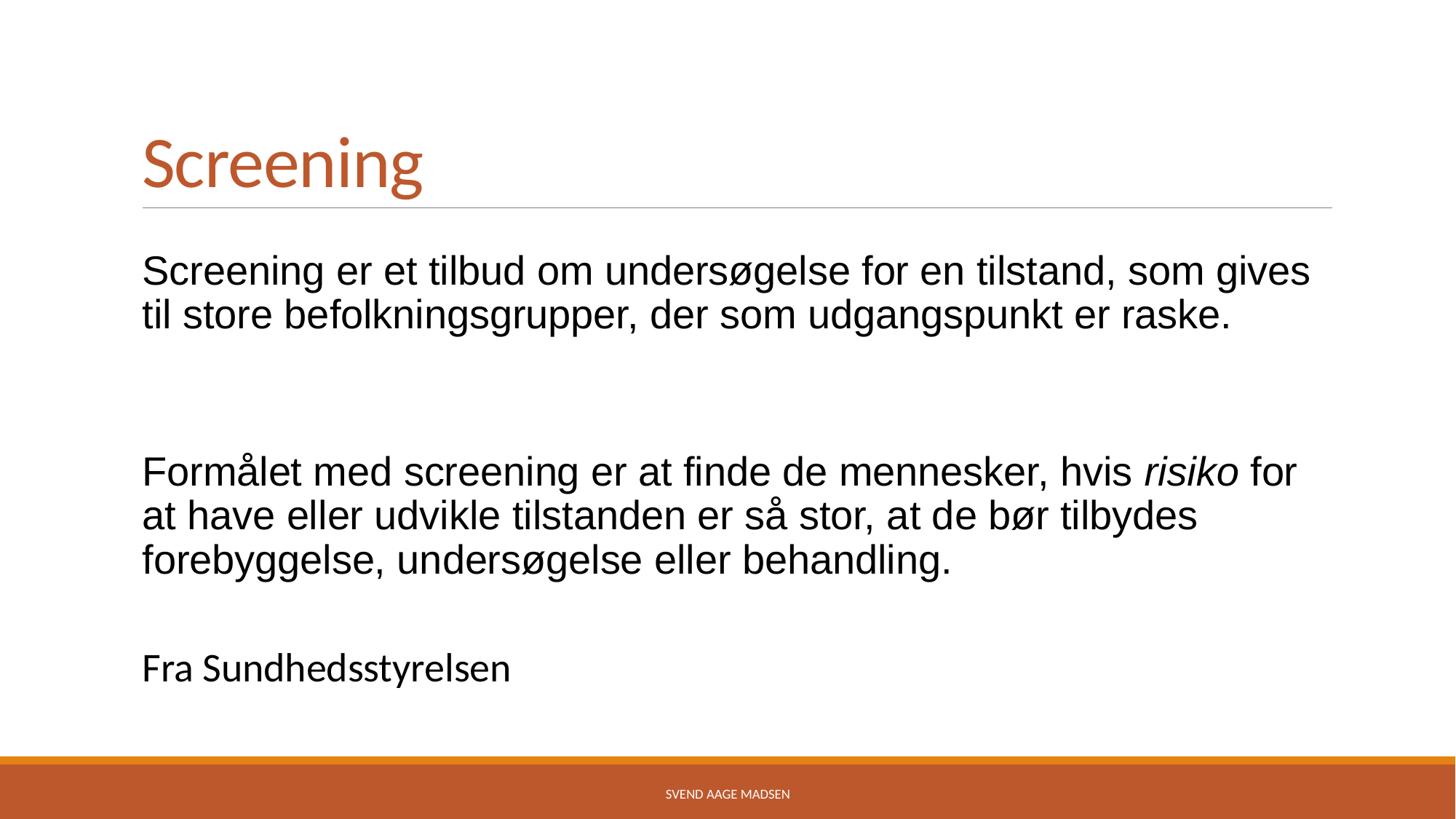

# Screening
Screening er et tilbud om undersøgelse for en tilstand, som gives til store befolkningsgrupper, der som udgangspunkt er raske.
Formålet med screening er at finde de mennesker, hvis risiko for at have eller udvikle tilstanden er så stor, at de bør tilbydes forebyggelse, undersøgelse eller behandling.
Fra Sundhedsstyrelsen
Svend Aage Madsen